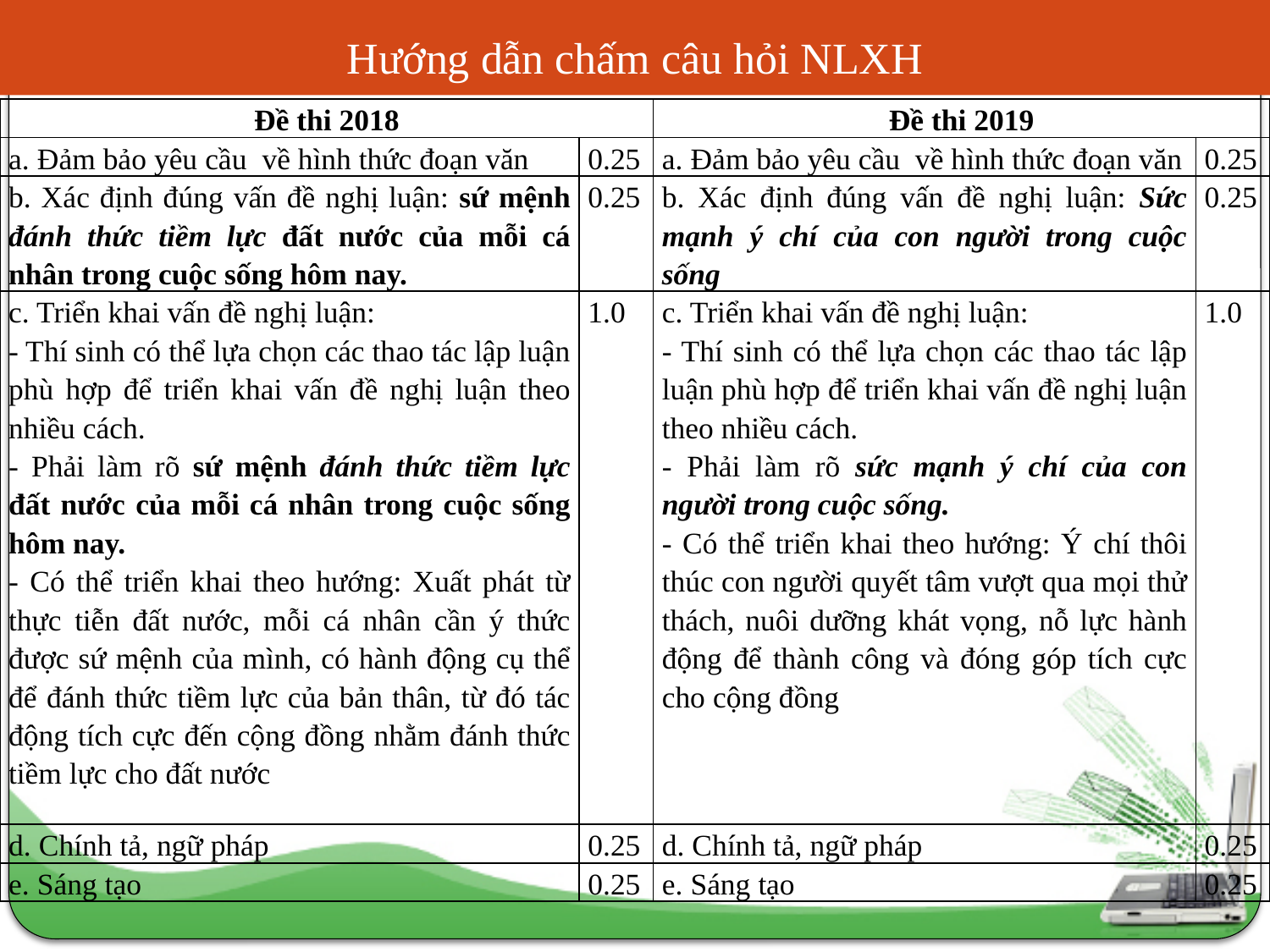

Hướng dẫn chấm câu hỏi NLXH
| Đề thi 2018 |  | Đề thi 2019 |  |
| --- | --- | --- | --- |
| a. Đảm bảo yêu cầu về hình thức đoạn văn | 0.25 | a. Đảm bảo yêu cầu về hình thức đoạn văn | 0.25 |
| b. Xác định đúng vấn đề nghị luận: sứ mệnh đánh thức tiềm lực đất nước của mỗi cá nhân trong cuộc sống hôm nay. | 0.25 | b. Xác định đúng vấn đề nghị luận: Sức mạnh ý chí của con người trong cuộc sống | 0.25 |
| c. Triển khai vấn đề nghị luận: - Thí sinh có thể lựa chọn các thao tác lập luận phù hợp để triển khai vấn đề nghị luận theo nhiều cách. - Phải làm rõ sứ mệnh đánh thức tiềm lực đất nước của mỗi cá nhân trong cuộc sống hôm nay. - Có thể triển khai theo hướng: Xuất phát từ thực tiễn đất nước, mỗi cá nhân cần ý thức được sứ mệnh của mình, có hành động cụ thể để đánh thức tiềm lực của bản thân, từ đó tác động tích cực đến cộng đồng nhằm đánh thức tiềm lực cho đất nước | 1.0 | c. Triển khai vấn đề nghị luận: - Thí sinh có thể lựa chọn các thao tác lập luận phù hợp để triển khai vấn đề nghị luận theo nhiều cách. - Phải làm rõ sức mạnh ý chí của con người trong cuộc sống. - Có thể triển khai theo hướng: Ý chí thôi thúc con người quyết tâm vượt qua mọi thử thách, nuôi dưỡng khát vọng, nỗ lực hành động để thành công và đóng góp tích cực cho cộng đồng | 1.0 |
| d. Chính tả, ngữ pháp | 0.25 | d. Chính tả, ngữ pháp | 0.25 |
| e. Sáng tạo | 0.25 | e. Sáng tạo | 0.25 |
#